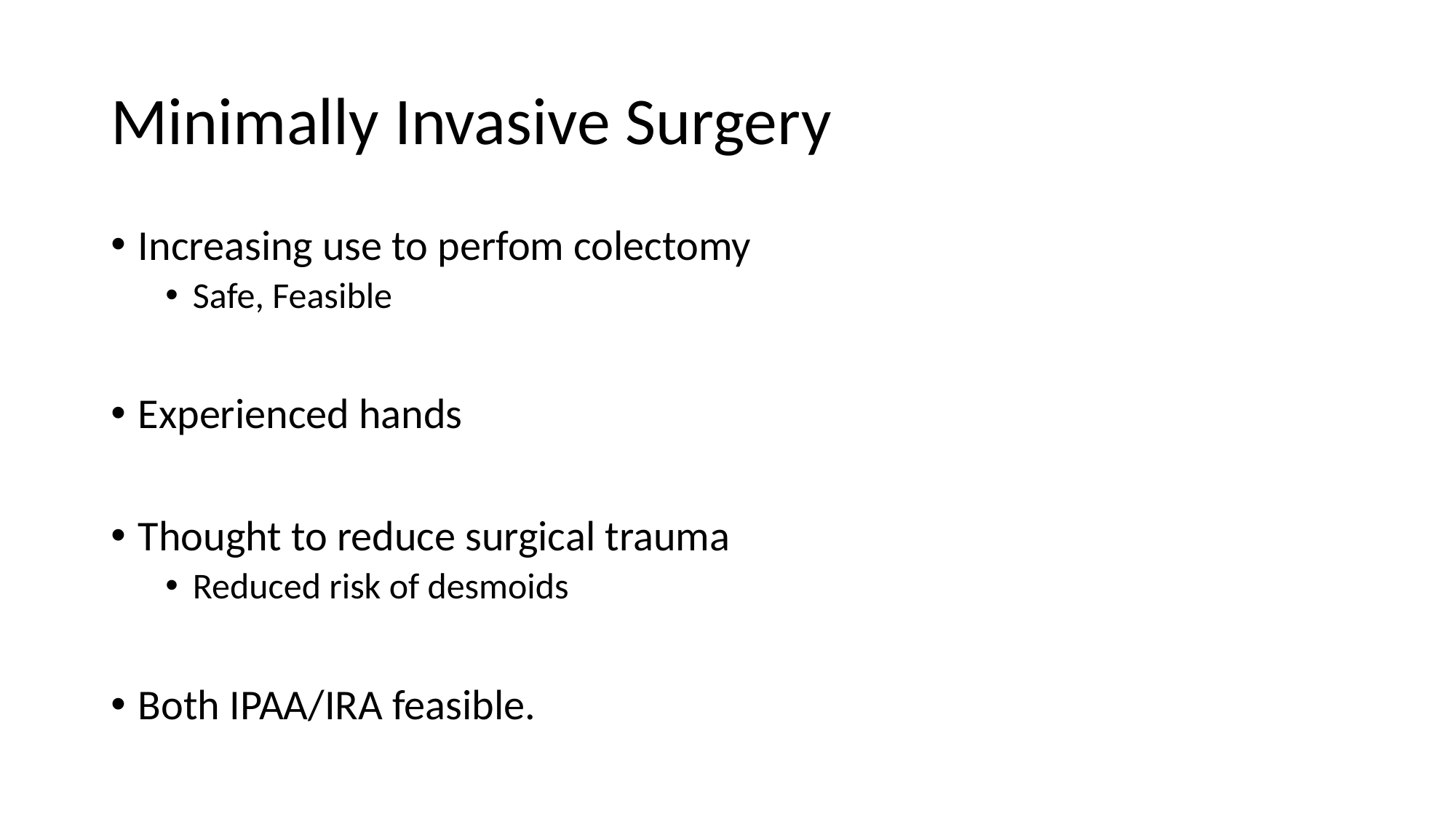

# Minimally Invasive Surgery
Increasing use to perfom colectomy
Safe, Feasible

Experienced hands

Thought to reduce surgical trauma
Reduced risk of desmoids

Both IPAA/IRA feasible.